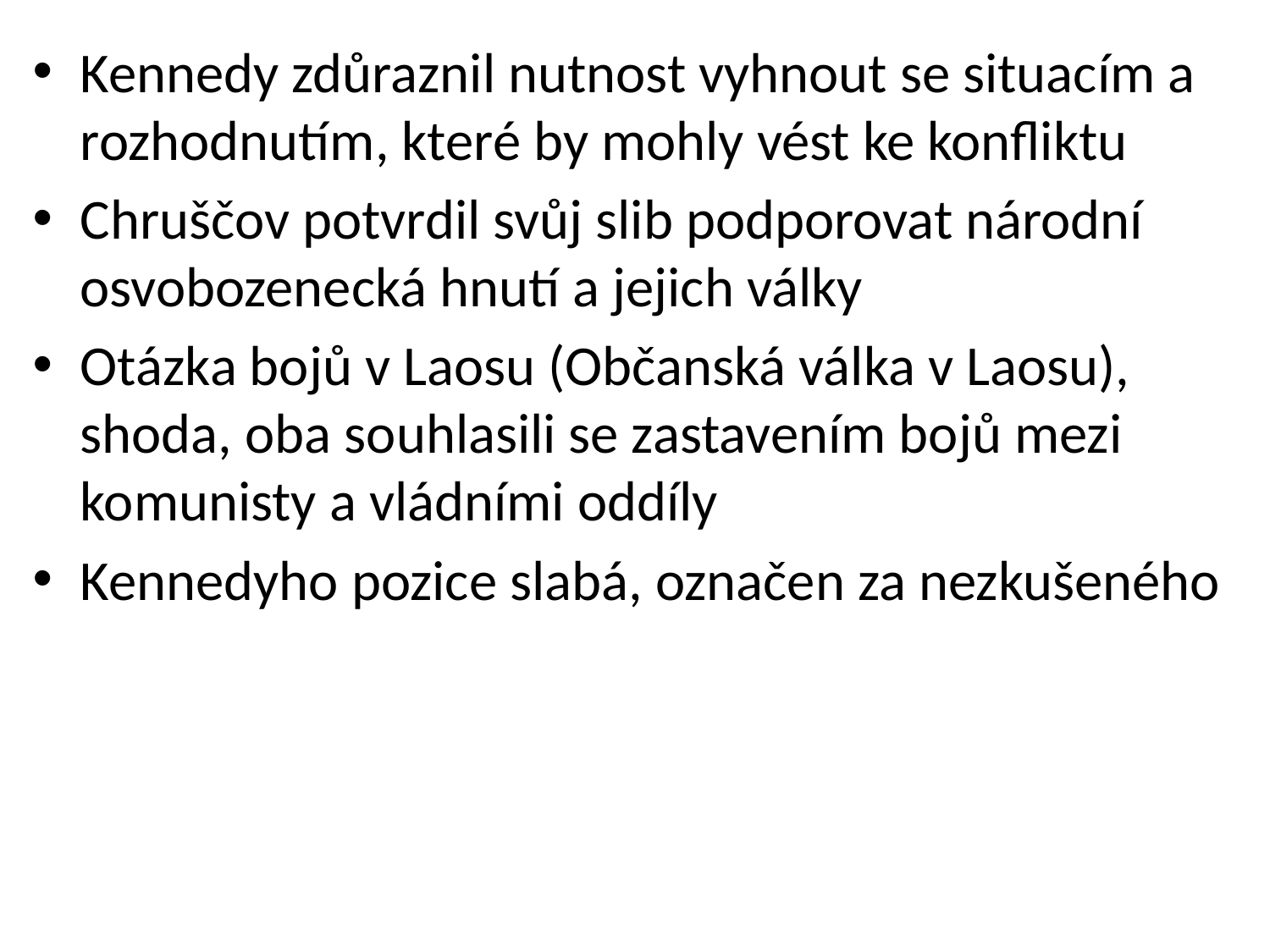

Kennedy zdůraznil nutnost vyhnout se situacím a rozhodnutím, které by mohly vést ke konfliktu
Chruščov potvrdil svůj slib podporovat národní osvobozenecká hnutí a jejich války
Otázka bojů v Laosu (Občanská válka v Laosu), shoda, oba souhlasili se zastavením bojů mezi komunisty a vládními oddíly
Kennedyho pozice slabá, označen za nezkušeného